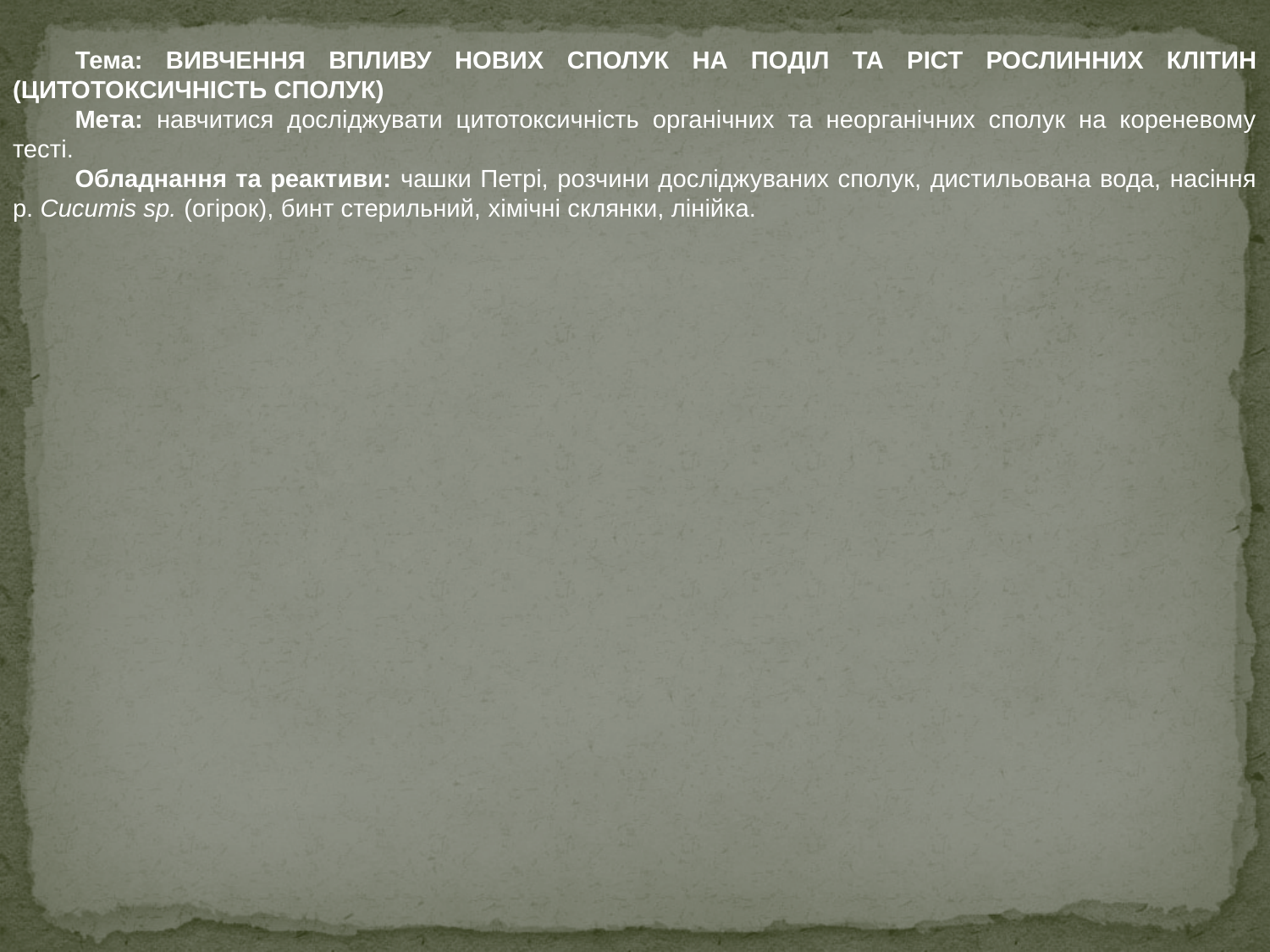

Тема: ВИВЧЕННЯ ВПЛИВУ НОВИХ СПОЛУК НА ПОДІЛ ТА РІСТ РОСЛИННИХ КЛІТИН (ЦИТОТОКСИЧНІСТЬ СПОЛУК)
Мета: навчитися досліджувати цитотоксичність органічних та неорганічних сполук на кореневому тесті.
Обладнання та реактиви: чашки Петрі, розчини досліджуваних сполук, дистильована вода, насіння р. Cucumis sp. (огірок), бинт стерильний, хімічні склянки, лінійка.